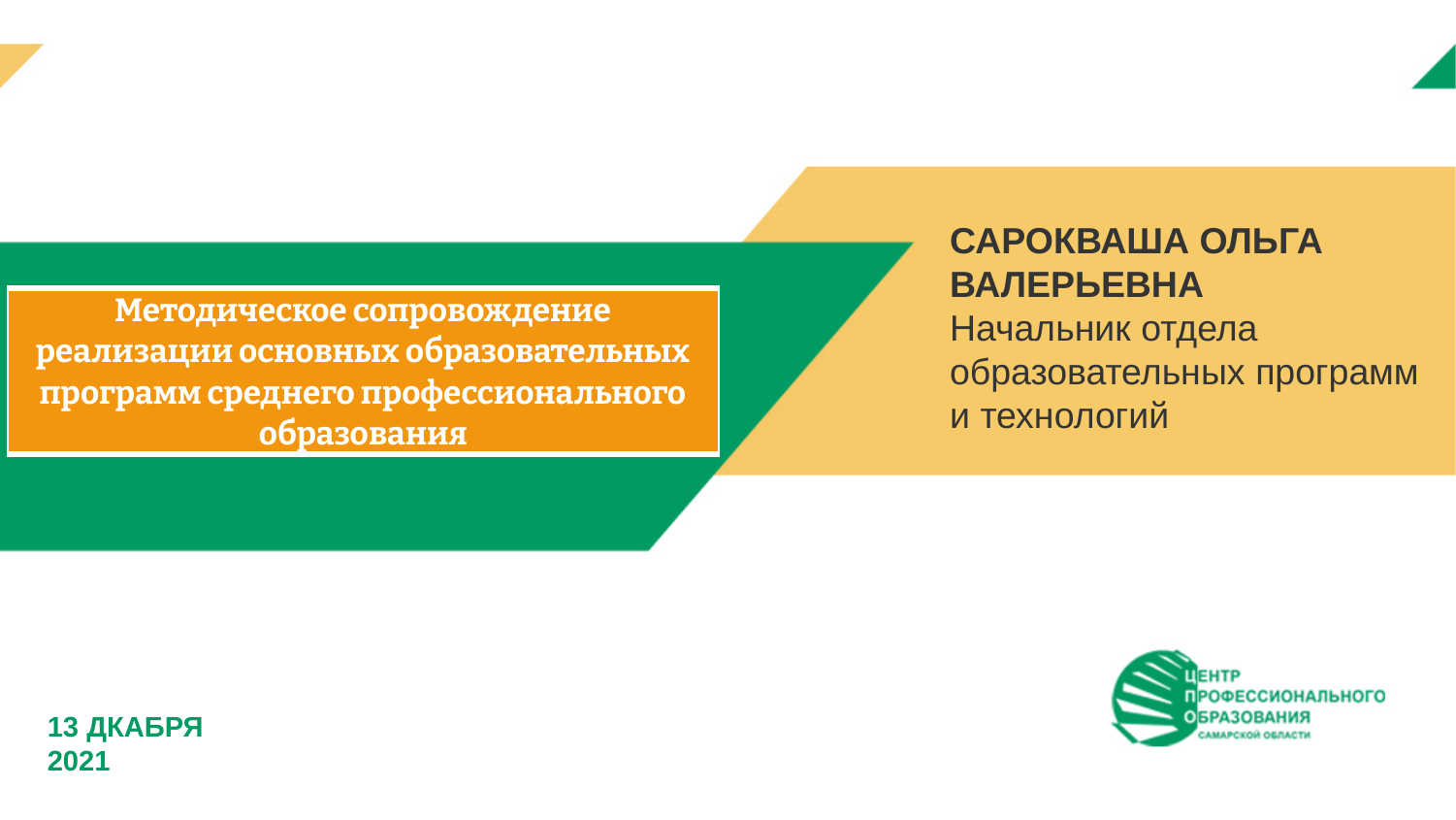

Сарокваша Ольга валерьевна
Начальник отдела образовательных программ и технологий
Тема……
| Методическое сопровождение реализации основных образовательных программ среднего профессионального образования |
| --- |
13 дкабря
2021